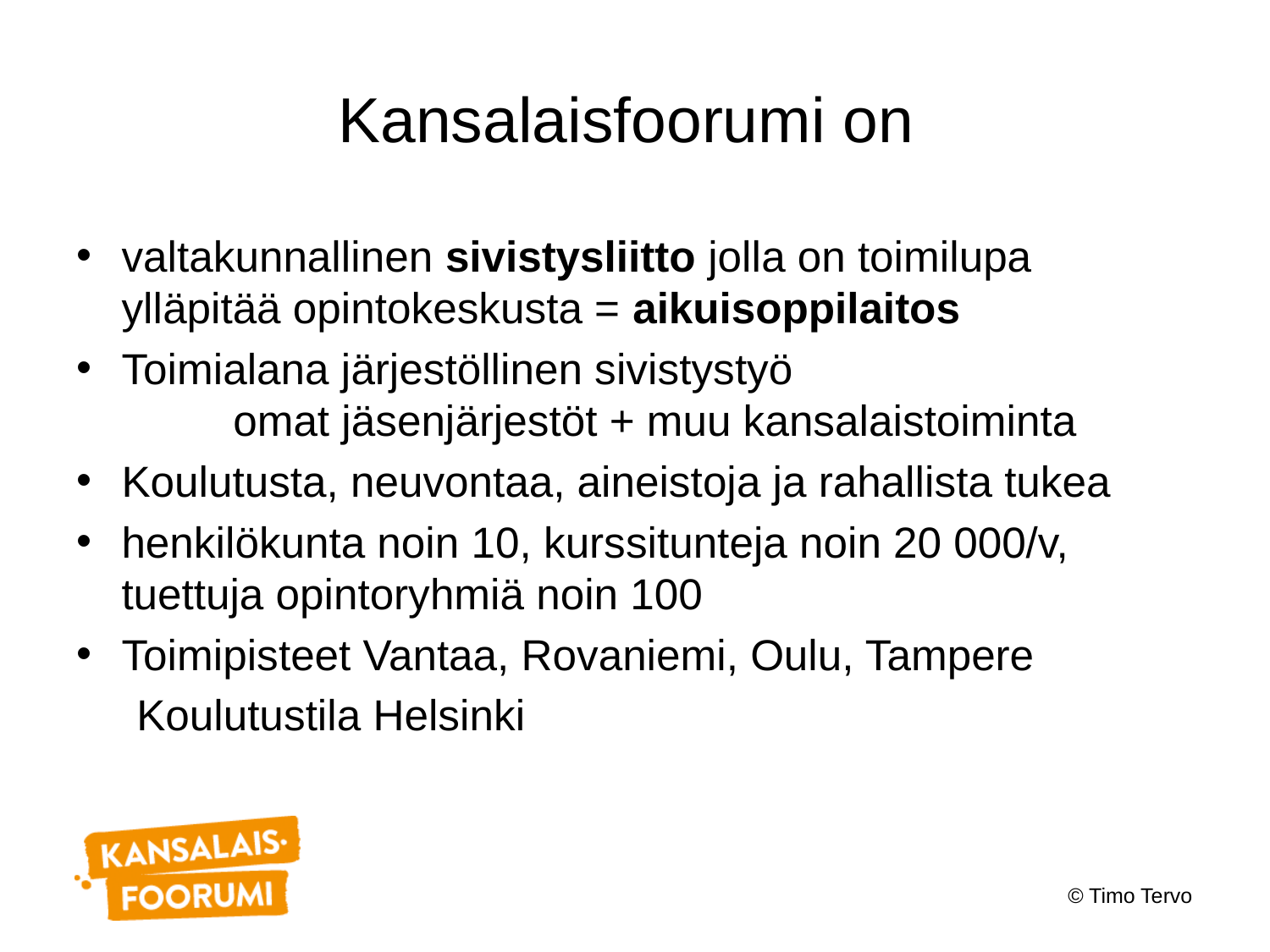

# Kansalaisfoorumi on
valtakunnallinen sivistysliitto jolla on toimilupa ylläpitää opintokeskusta = aikuisoppilaitos
Toimialana järjestöllinen sivistystyö
	omat jäsenjärjestöt + muu kansalaistoiminta
Koulutusta, neuvontaa, aineistoja ja rahallista tukea
henkilökunta noin 10, kurssitunteja noin 20 000/v, tuettuja opintoryhmiä noin 100
Toimipisteet Vantaa, Rovaniemi, Oulu, Tampere
     Koulutustila Helsinki